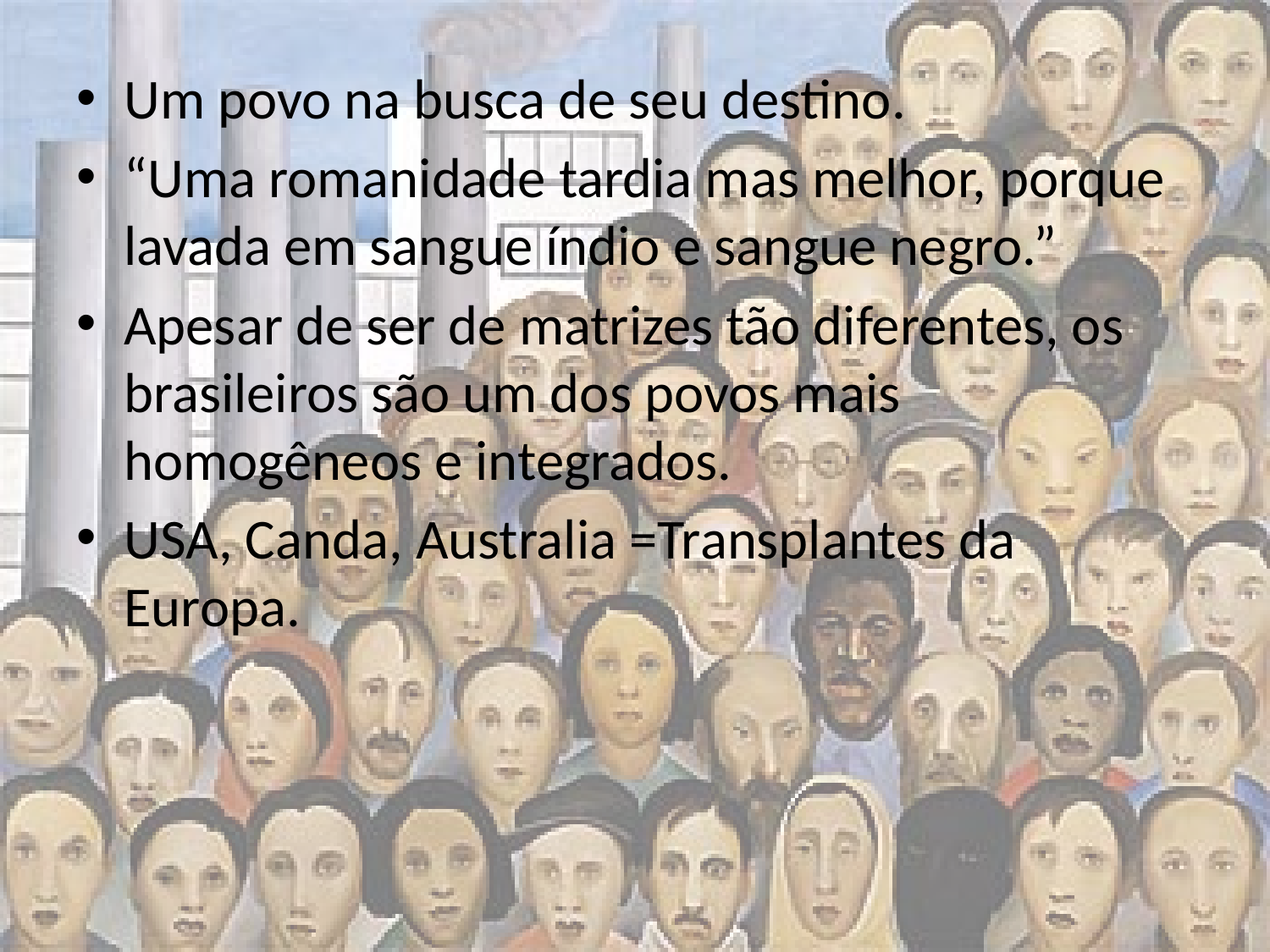

Um povo na busca de seu destino.
“Uma romanidade tardia mas melhor, porque lavada em sangue índio e sangue negro.”
Apesar de ser de matrizes tão diferentes, os brasileiros são um dos povos mais homogêneos e integrados.
USA, Canda, Australia =Transplantes da Europa.